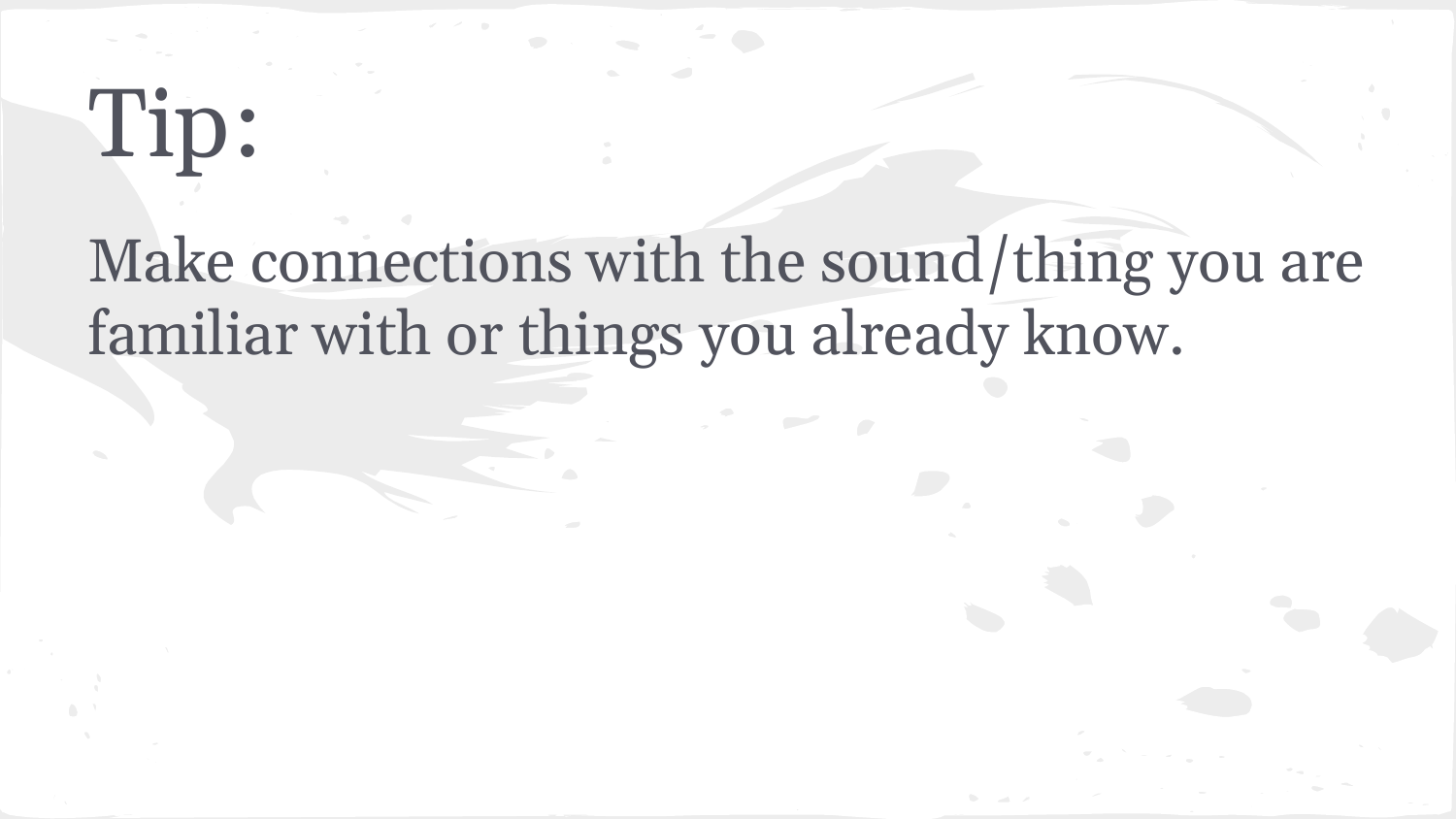

# Tip:
Make connections with the sound/thing you are familiar with or things you already know.